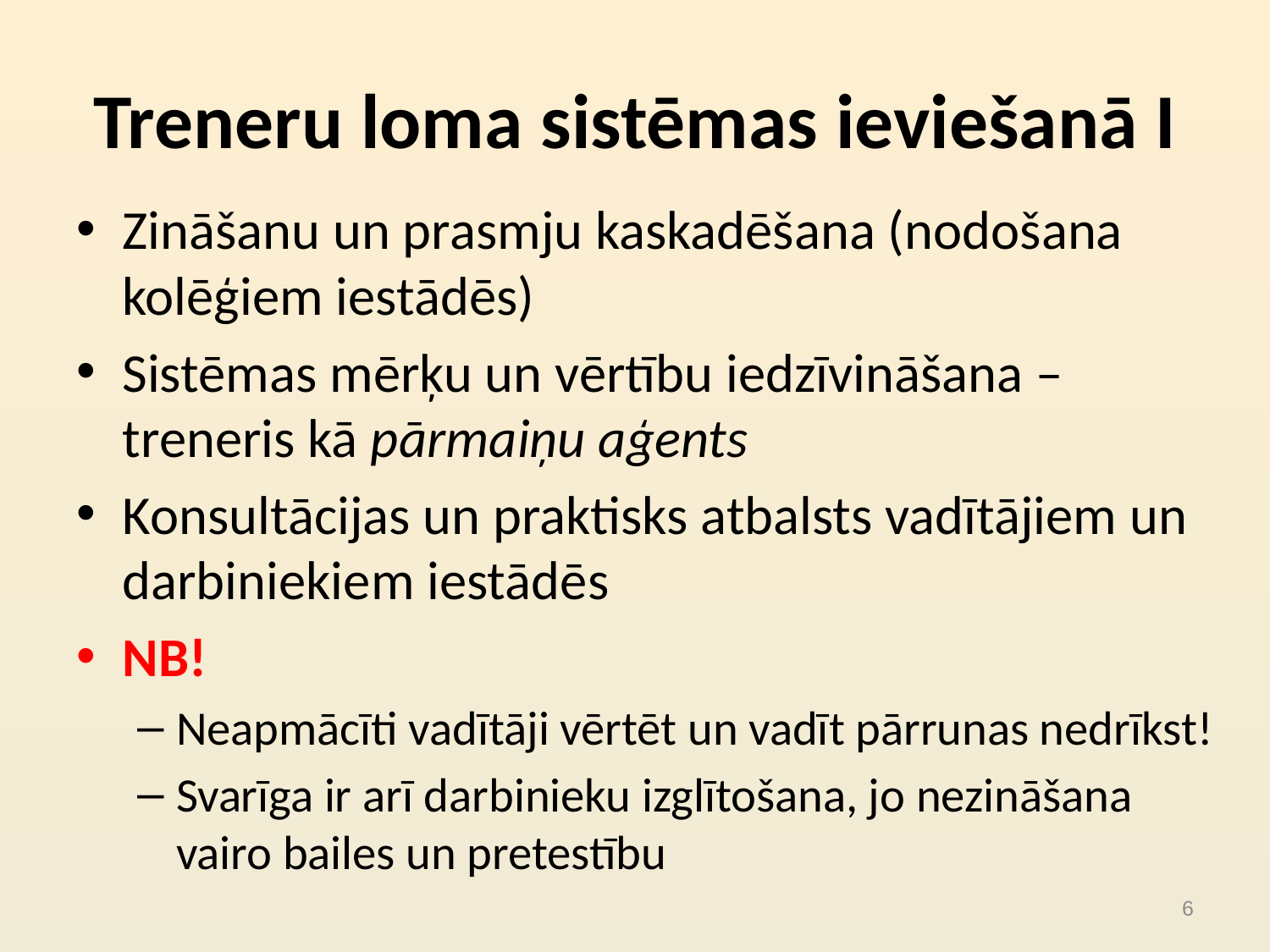

# Treneru loma sistēmas ieviešanā I
Zināšanu un prasmju kaskadēšana (nodošana  kolēģiem iestādēs)
Sistēmas mērķu un vērtību iedzīvināšana – treneris kā pārmaiņu aģents
Konsultācijas un praktisks atbalsts vadītājiem un darbiniekiem iestādēs
NB!
Neapmācīti vadītāji vērtēt un vadīt pārrunas nedrīkst!
Svarīga ir arī darbinieku izglītošana, jo nezināšana vairo bailes un pretestību
6